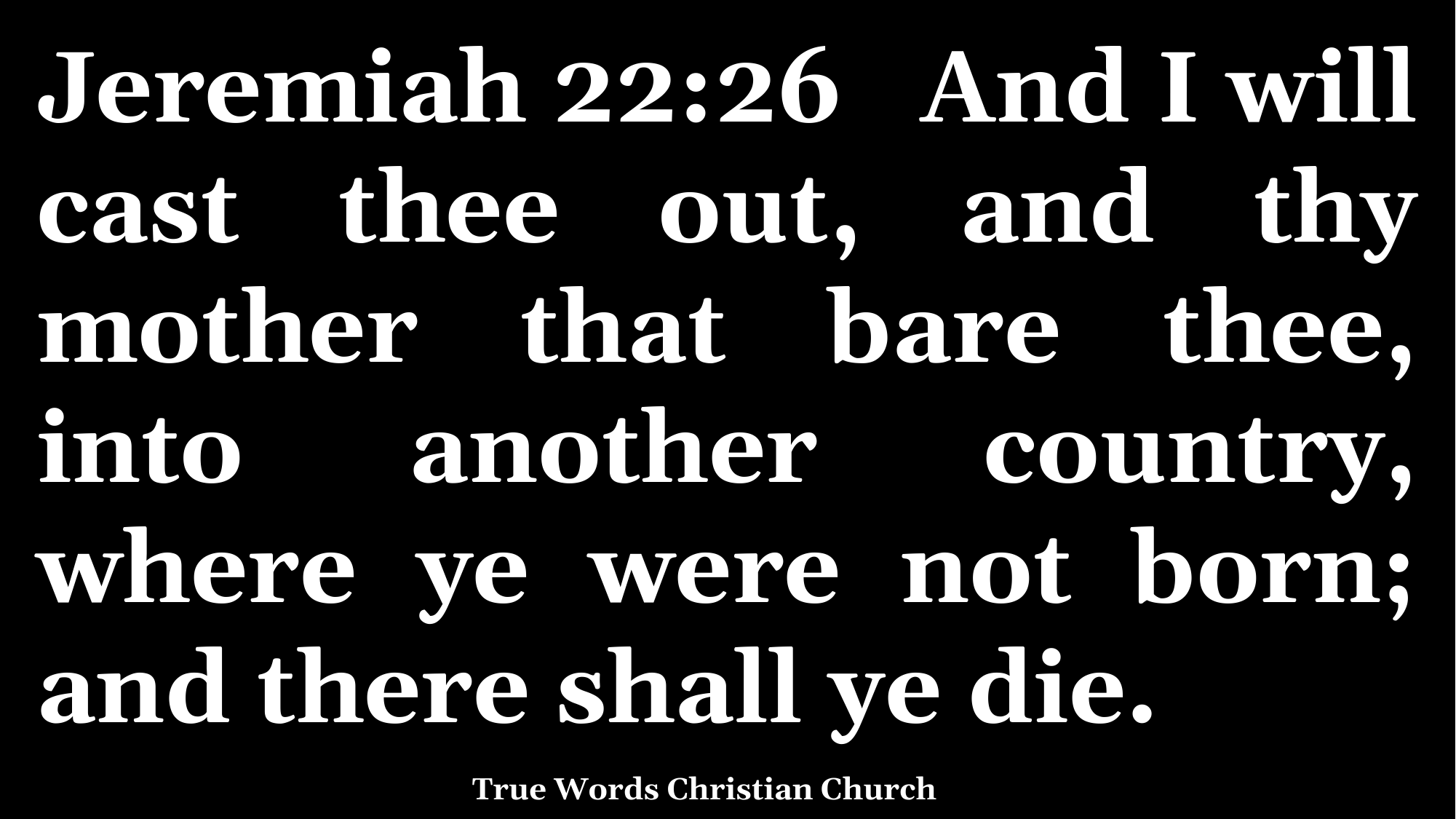

Jeremiah 22:26   And I will cast thee out, and thy mother that bare thee, into another country, where ye were not born; and there shall ye die.
True Words Christian Church